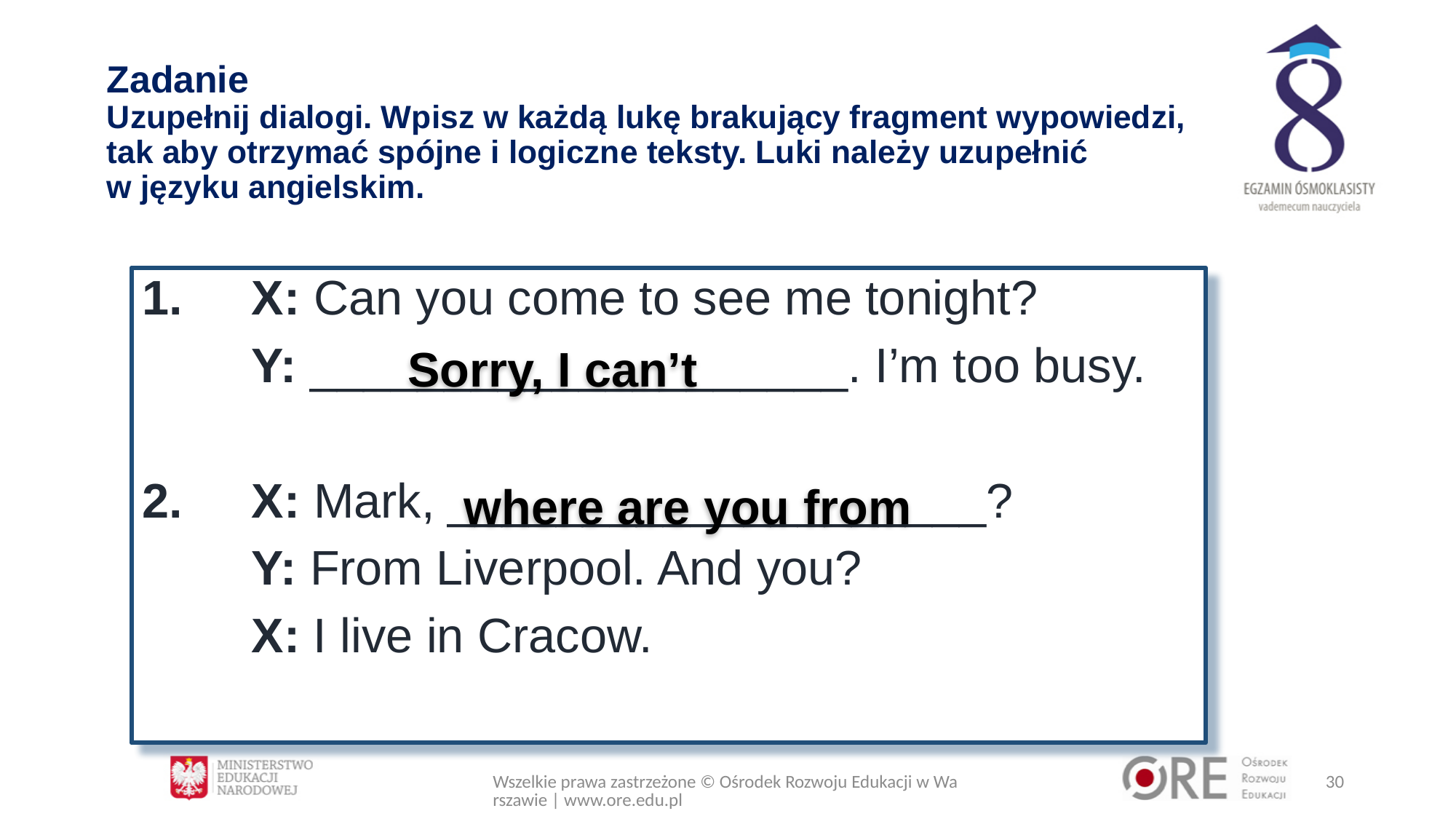

# Zadanie Uzupełnij dialogi. Wpisz w każdą lukę brakujący fragment wypowiedzi, tak aby otrzymać spójne i logiczne teksty. Luki należy uzupełnić w języku angielskim.
1.	X: Can you come to see me tonight?
	Y: ____________________. I’m too busy.

2.	X: Mark, ____________________?
	Y: From Liverpool. And you?
	X: I live in Cracow.
Sorry, I can’t
where are you from
Wszelkie prawa zastrzeżone © Ośrodek Rozwoju Edukacji w Warszawie | www.ore.edu.pl
30